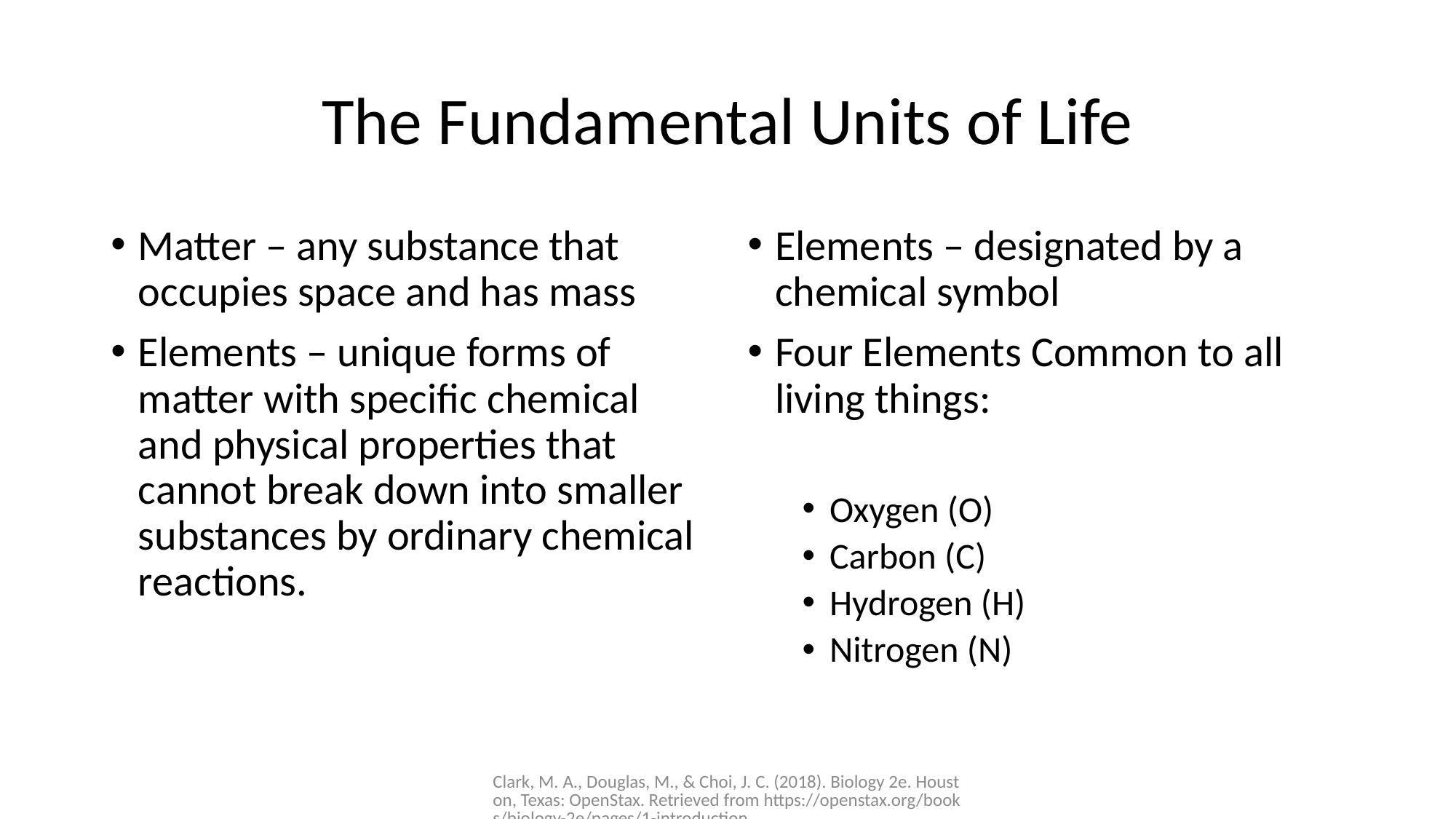

# The Fundamental Units of Life
Matter – any substance that occupies space and has mass
Elements – unique forms of matter with specific chemical and physical properties that cannot break down into smaller substances by ordinary chemical reactions.
Elements – designated by a chemical symbol
Four Elements Common to all living things:

Oxygen (O)
Carbon (C)
Hydrogen (H)
Nitrogen (N)

Clark, M. A., Douglas, M., & Choi, J. C. (2018). Biology 2e. Houston, Texas: OpenStax. Retrieved from https://openstax.org/books/biology-2e/pages/1-introduction